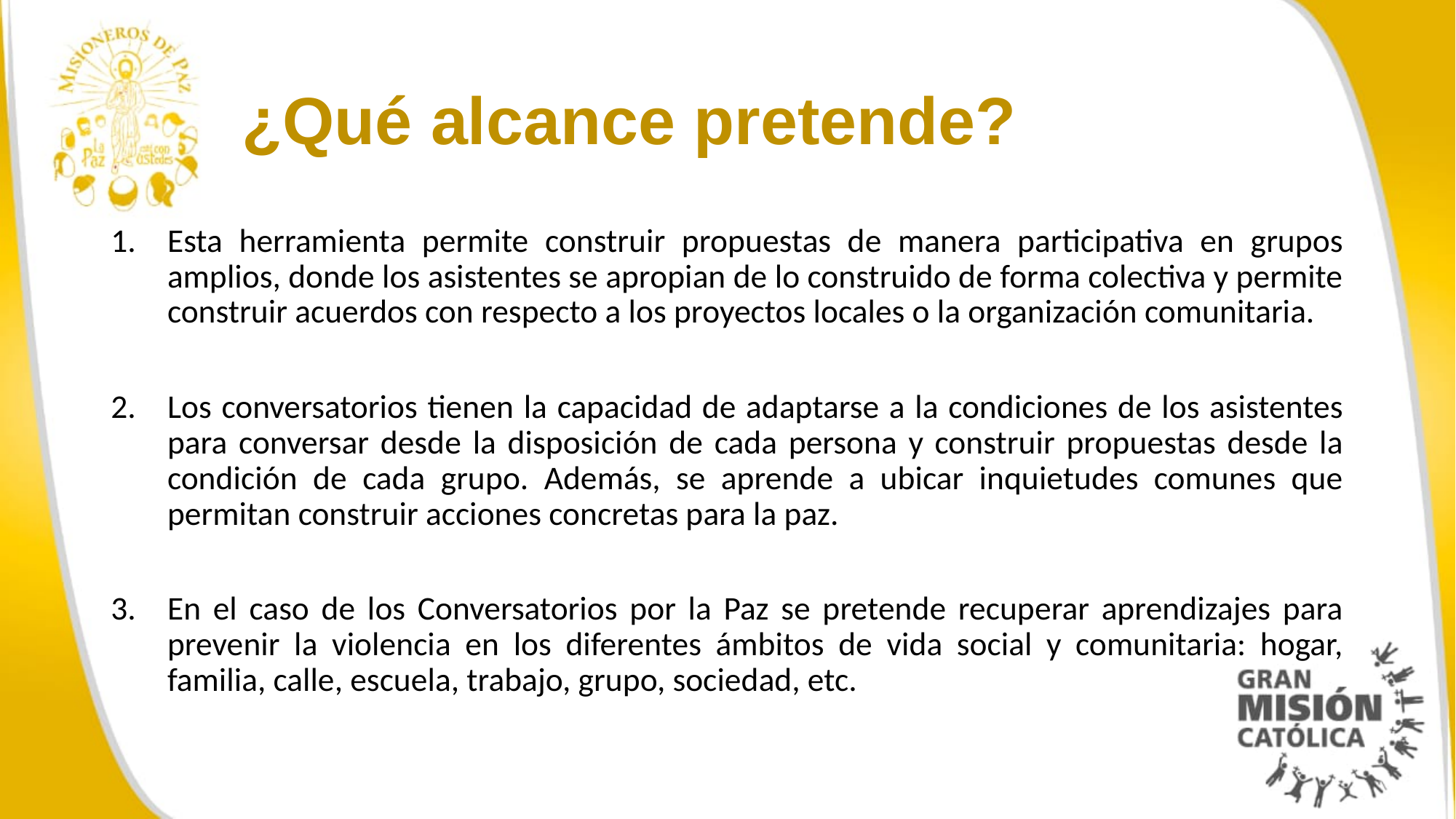

# ¿Qué alcance pretende?
Esta herramienta permite construir propuestas de manera participativa en grupos amplios, donde los asistentes se apropian de lo construido de forma colectiva y permite construir acuerdos con respecto a los proyectos locales o la organización comunitaria.

Los conversatorios tienen la capacidad de adaptarse a la condiciones de los asistentes para conversar desde la disposición de cada persona y construir propuestas desde la condición de cada grupo. Además, se aprende a ubicar inquietudes comunes que permitan construir acciones concretas para la paz.

En el caso de los Conversatorios por la Paz se pretende recuperar aprendizajes para prevenir la violencia en los diferentes ámbitos de vida social y comunitaria: hogar, familia, calle, escuela, trabajo, grupo, sociedad, etc.